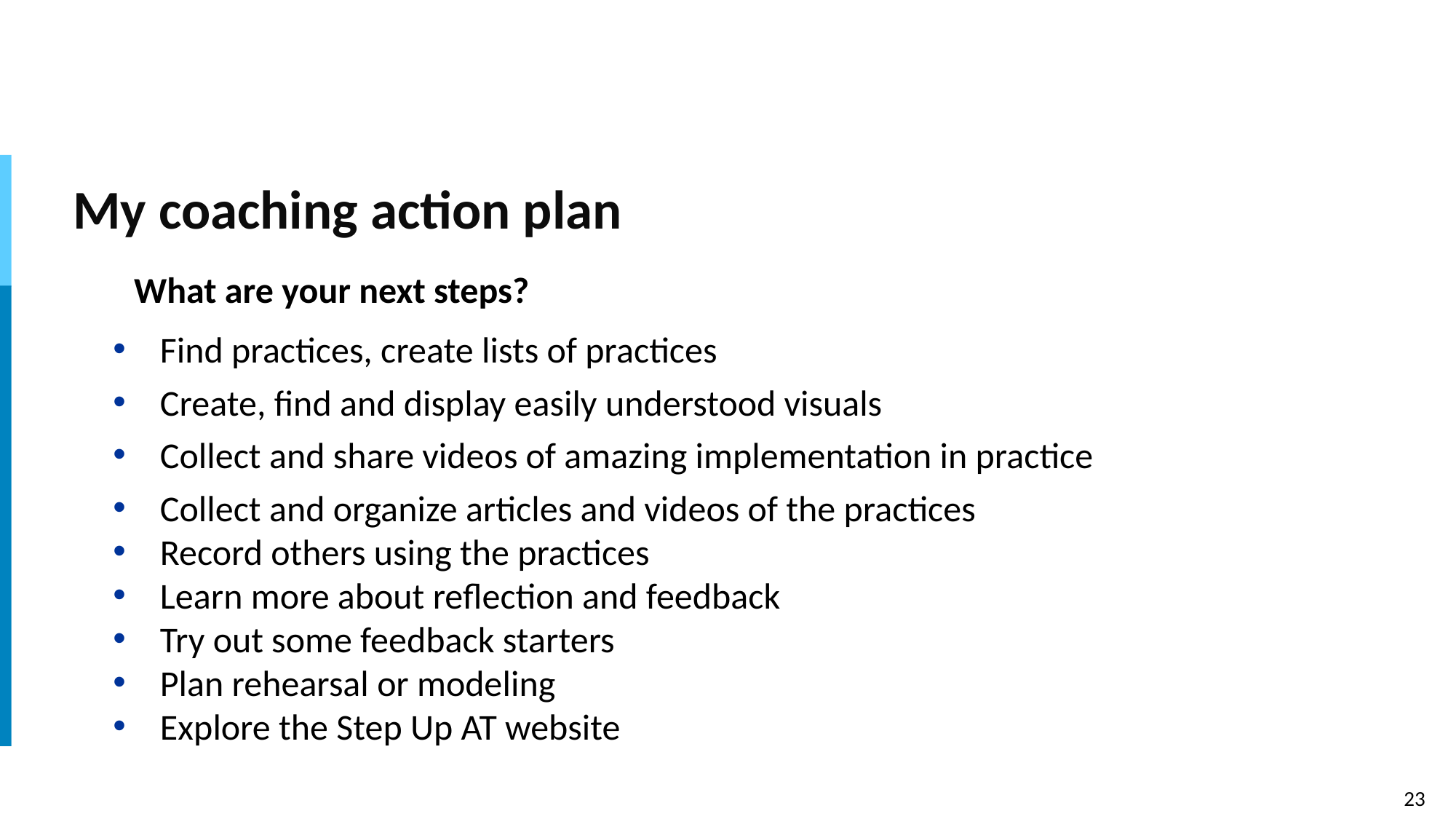

# My coaching action plan
What are your next steps?
Find practices, create lists of practices
Create, find and display easily understood visuals
Collect and share videos of amazing implementation in practice
Collect and organize articles and videos of the practices
Record others using the practices
Learn more about reflection and feedback
Try out some feedback starters
Plan rehearsal or modeling
Explore the Step Up AT website